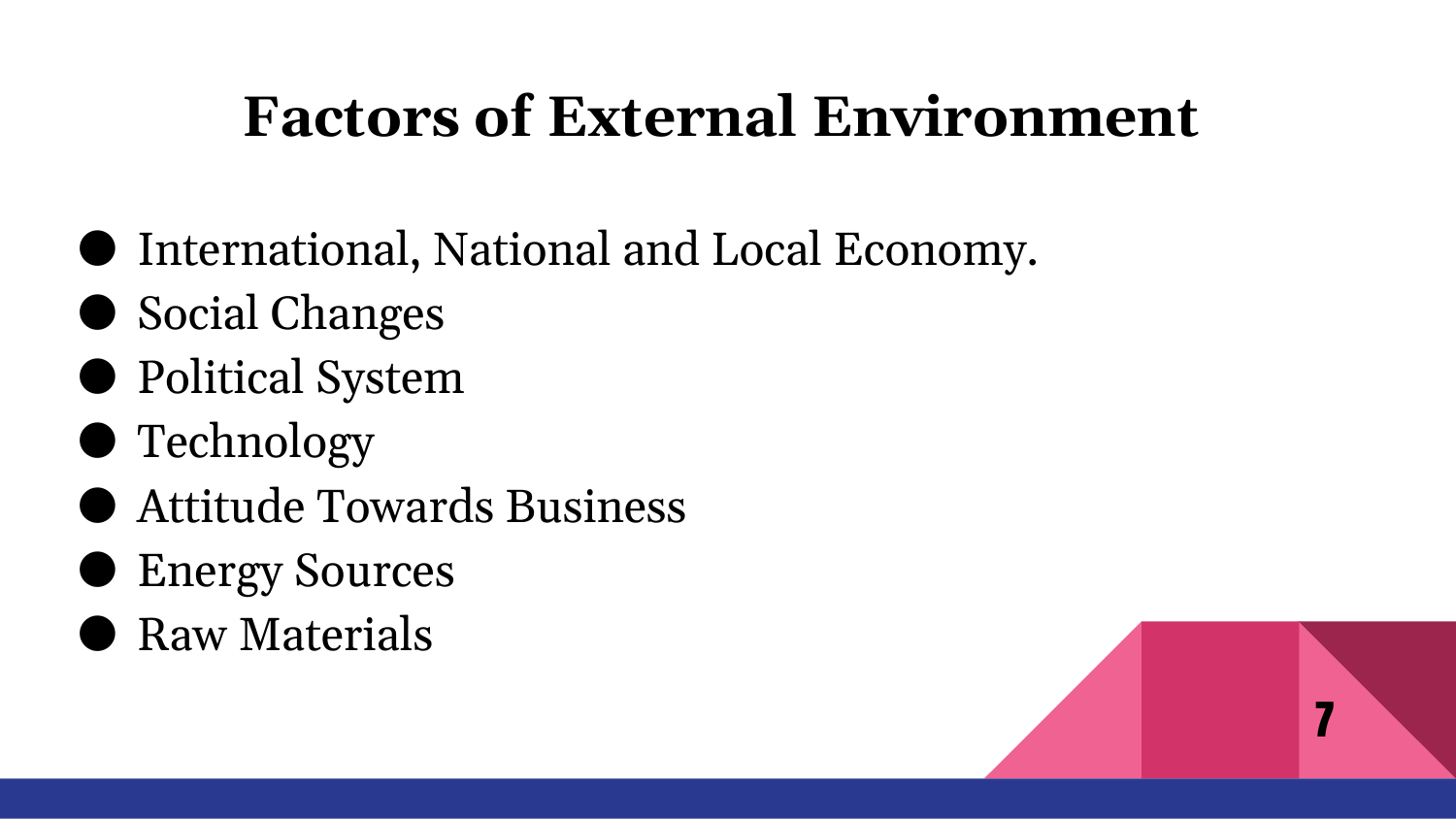

# Factors of External Environment
International, National and Local Economy.
Social Changes
Political System
Technology
Attitude Towards Business
Energy Sources
Raw Materials
7